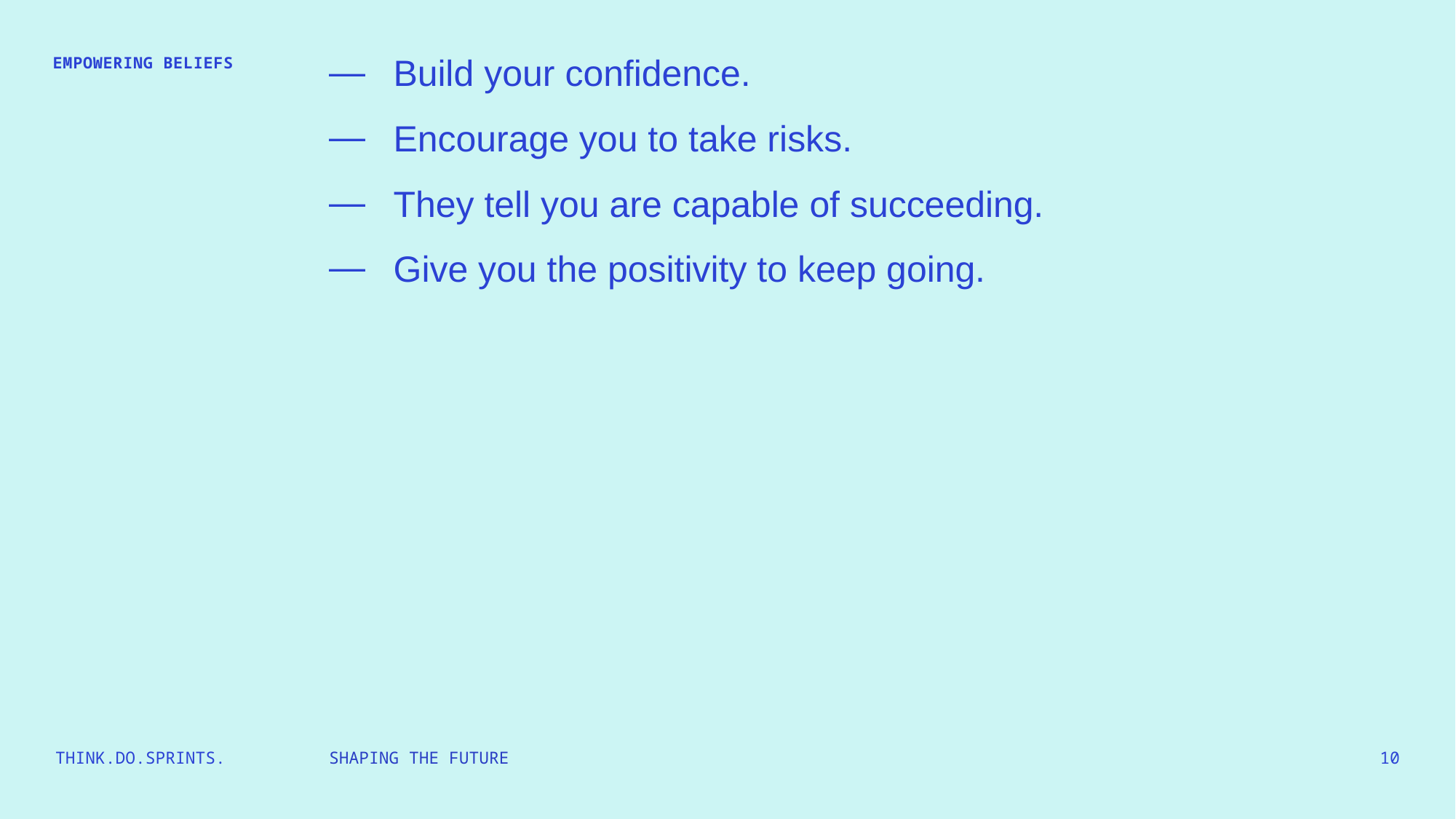

Build your confidence.
Encourage you to take risks.
They tell you are capable of succeeding.
Give you the positivity to keep going.
EMPOWERING BELIEFS